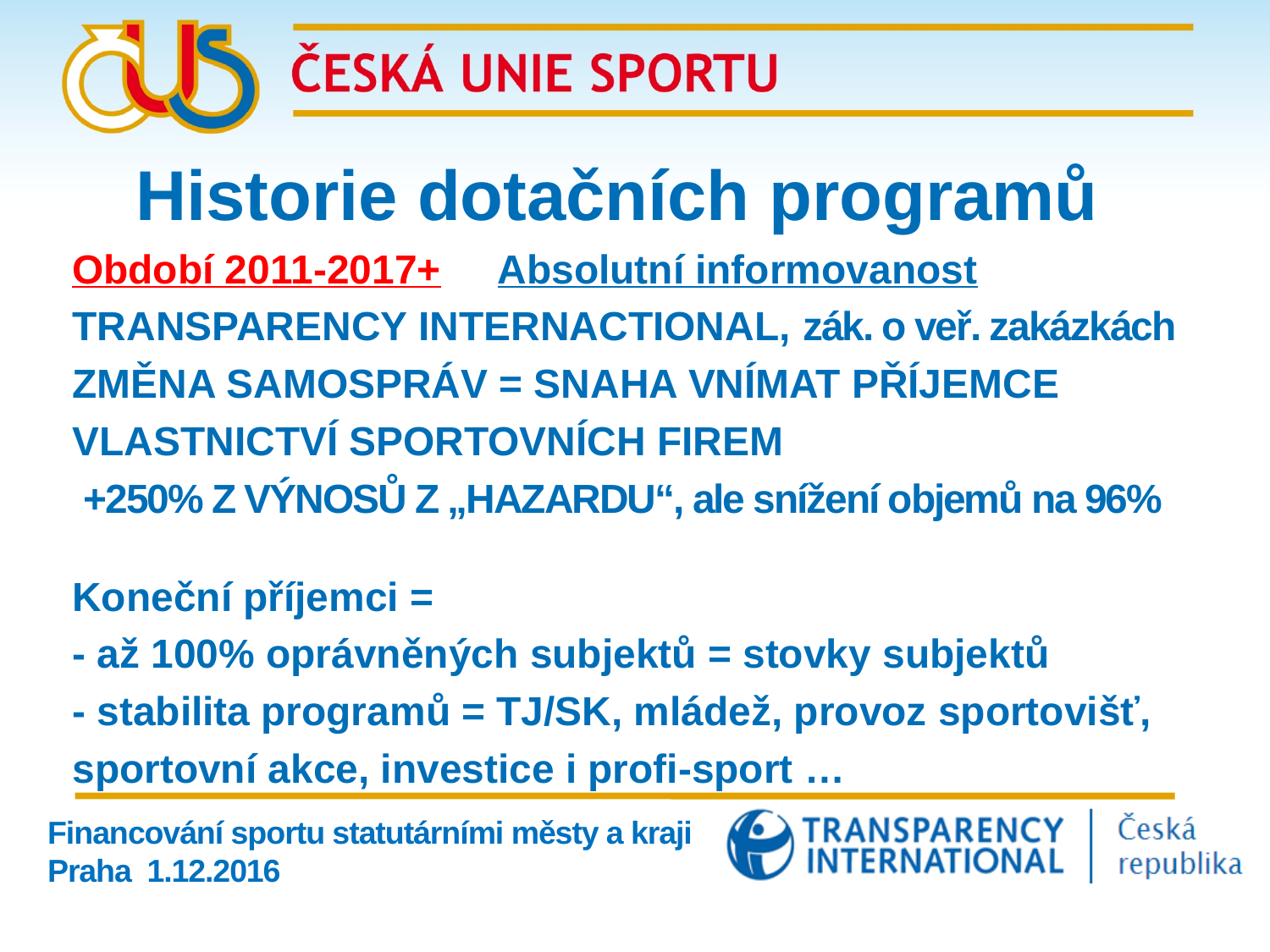

Historie dotačních programů
Období 2011-2017+     Absolutní informovanost
TRANSPARENCY INTERNACTIONAL, zák. o veř. zakázkách
ZMĚNA SAMOSPRÁV = SNAHA VNÍMAT PŘÍJEMCE
VLASTNICTVÍ SPORTOVNÍCH FIREM
 +250% Z VÝNOSŮ Z „HAZARDU“, ale snížení objemů na 96%

Koneční příjemci =
- až 100% oprávněných subjektů = stovky subjektů
- stabilita programů = TJ/SK, mládež, provoz sportovišť,
sportovní akce, investice i profi-sport …